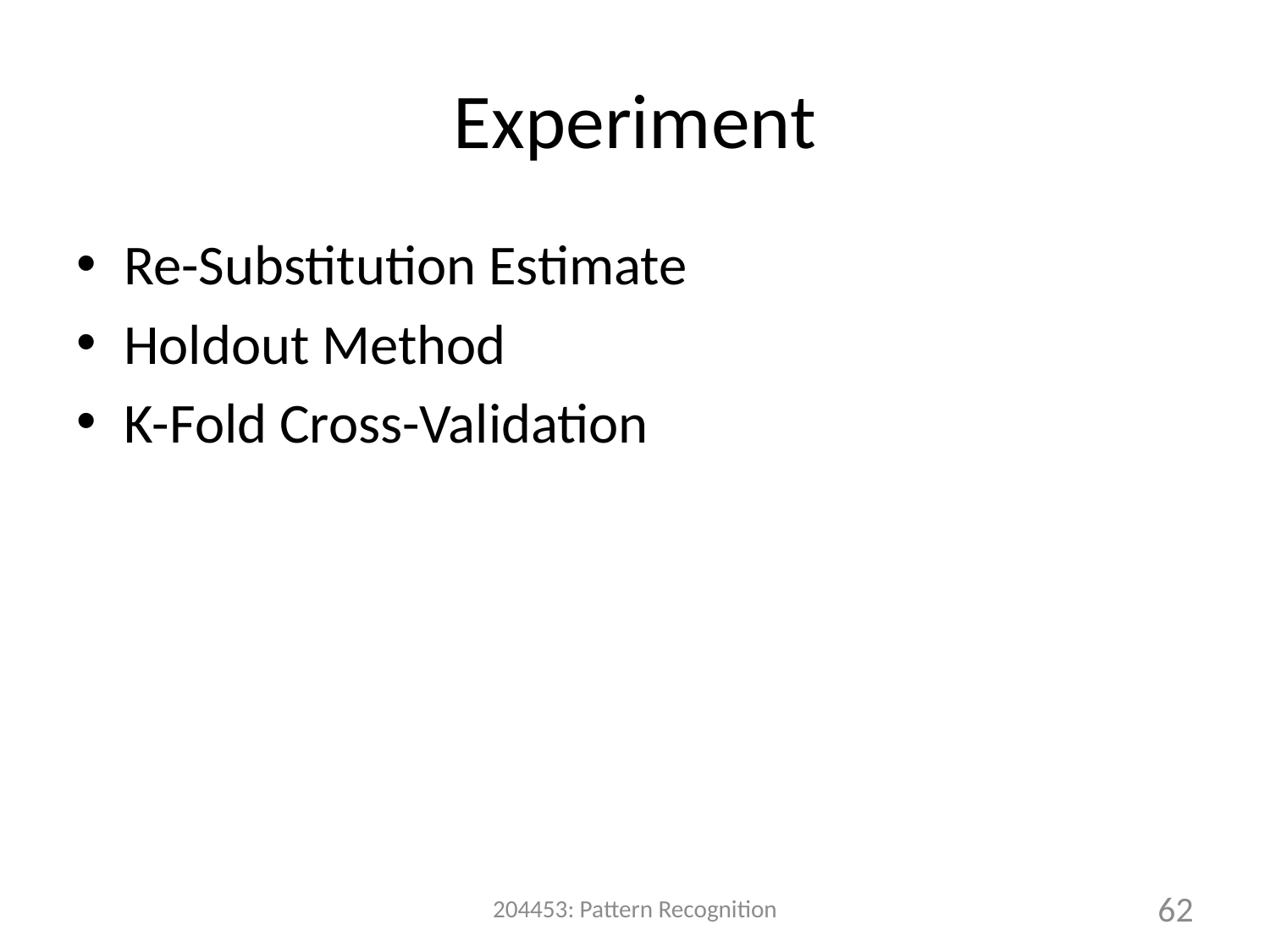

# Experiment
Re-Substitution Estimate
Holdout Method
K-Fold Cross-Validation

204453: Pattern Recognition
62